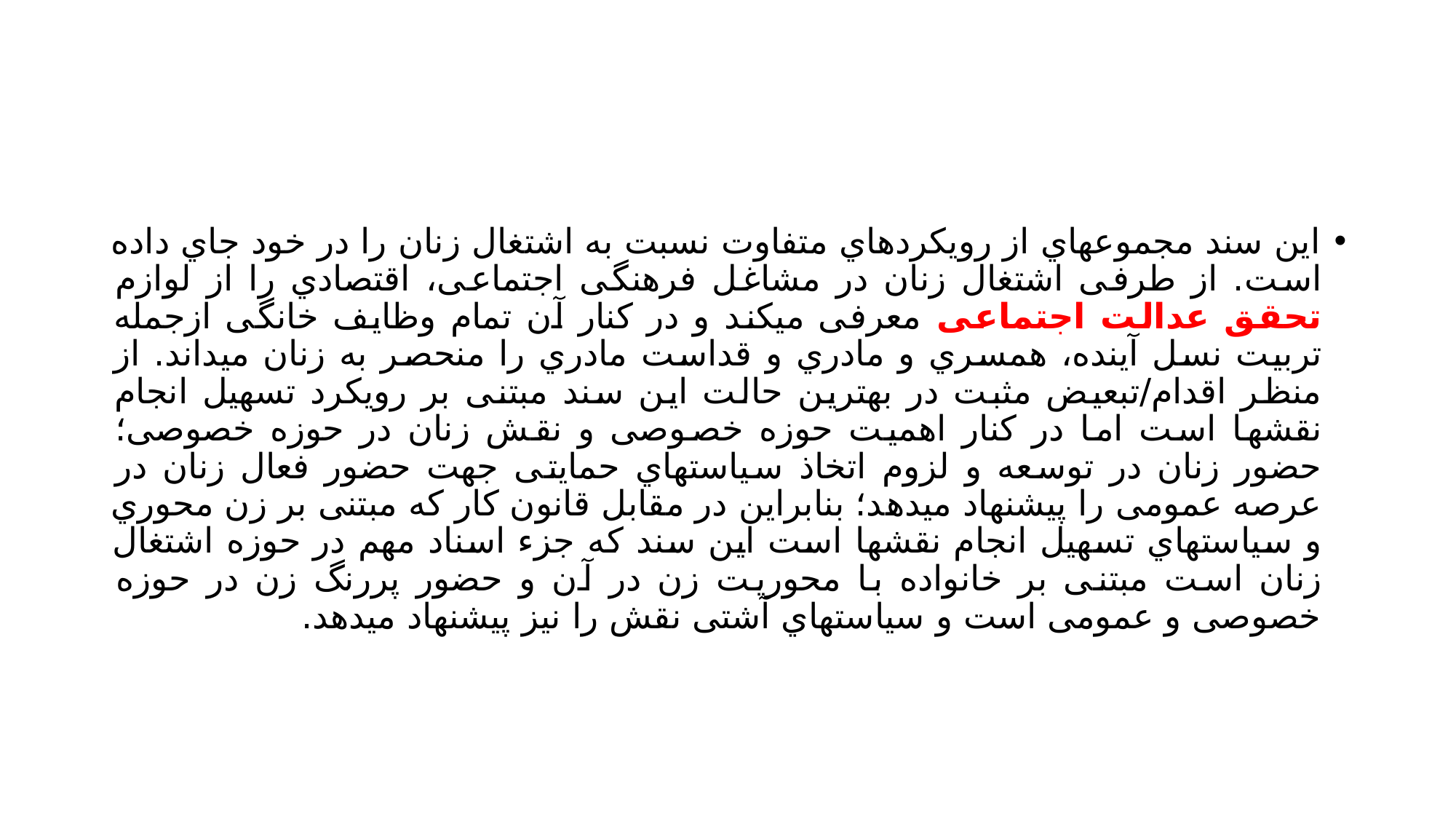

#
این سند مجموعهاي از رویکردهاي متفاوت نسبت به اشتغال زنان را در خود جاي داده است. از طرفی اشتغال زنان در مشاغل فرهنگی اجتماعی، اقتصادي را از لوازم تحقق عدالت اجتماعی معرفی میکند و در کنار آن تمام وظایف خانگی ازجمله تربیت نسل آینده، همسري و مادري و قداست مادري را منحصر به زنان میداند. از منظر اقدام/تبعیض مثبت در بهترین حالت این سند مبتنی بر رویکرد تسهیل انجام نقشها است اما در کنار اهمیت حوزه خصوصی و نقش زنان در حوزه خصوصی؛ حضور زنان در توسعه و لزوم اتخاذ سیاستهاي حمایتی جهت حضور فعال زنان در عرصه عمومی را پیشنهاد میدهد؛ بنابراین در مقابل قانون کار که مبتنی بر زن محوري و سیاستهاي تسهیل انجام نقشها است این سند که جزء اسناد مهم در حوزه اشتغال زنان است مبتنی بر خانواده با محوریت زن در آن و حضور پررنگ زن در حوزه خصوصی و عمومی است و سیاستهاي آشتی نقش را نیز پیشنهاد میدهد.